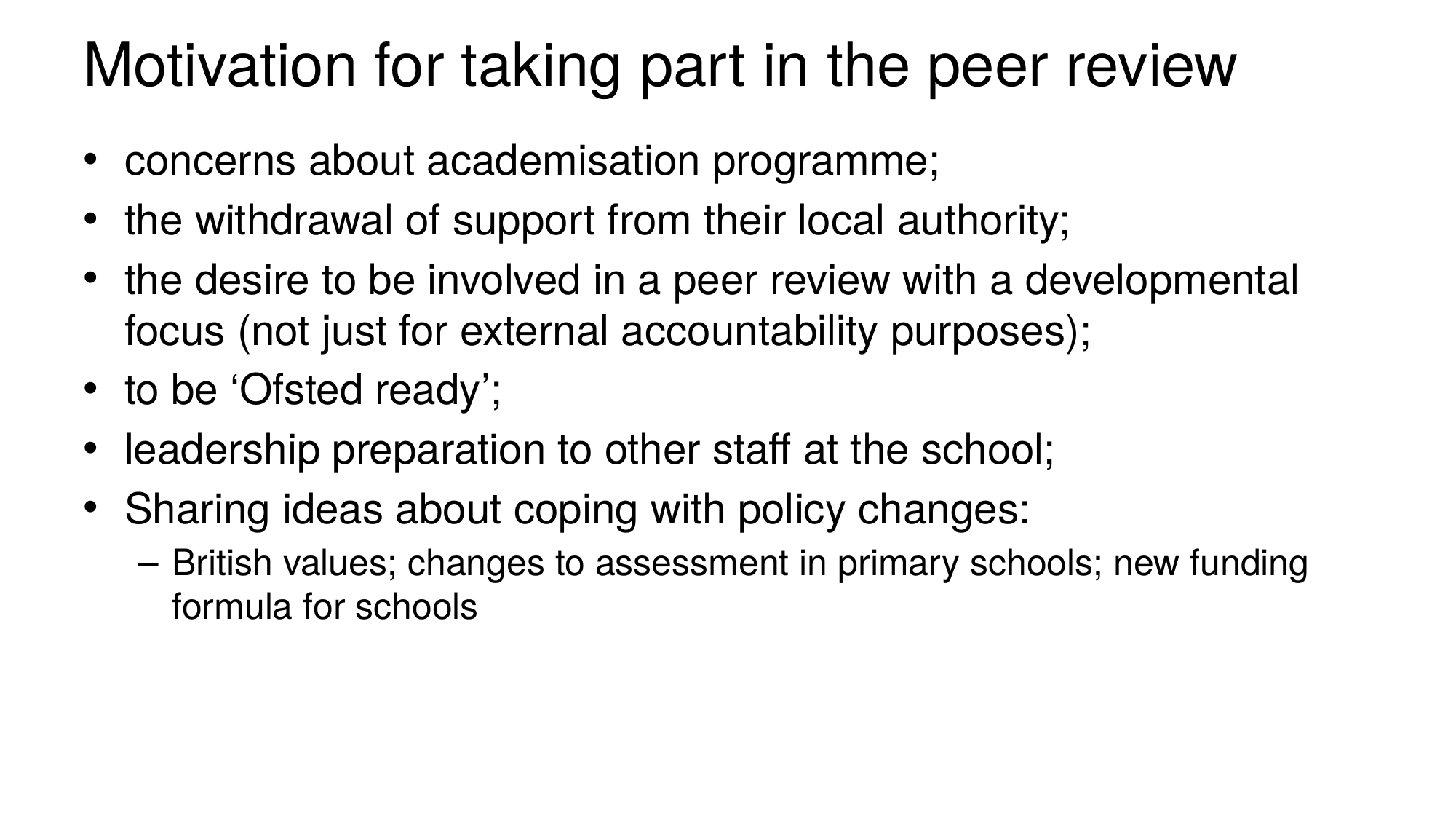

# Motivation for taking part in the peer review
concerns about academisation programme;
the withdrawal of support from their local authority;
the desire to be involved in a peer review with a developmental focus (not just for external accountability purposes);
to be ‘Ofsted ready’;
leadership preparation to other staff at the school;
Sharing ideas about coping with policy changes:
British values; changes to assessment in primary schools; new funding formula for schools